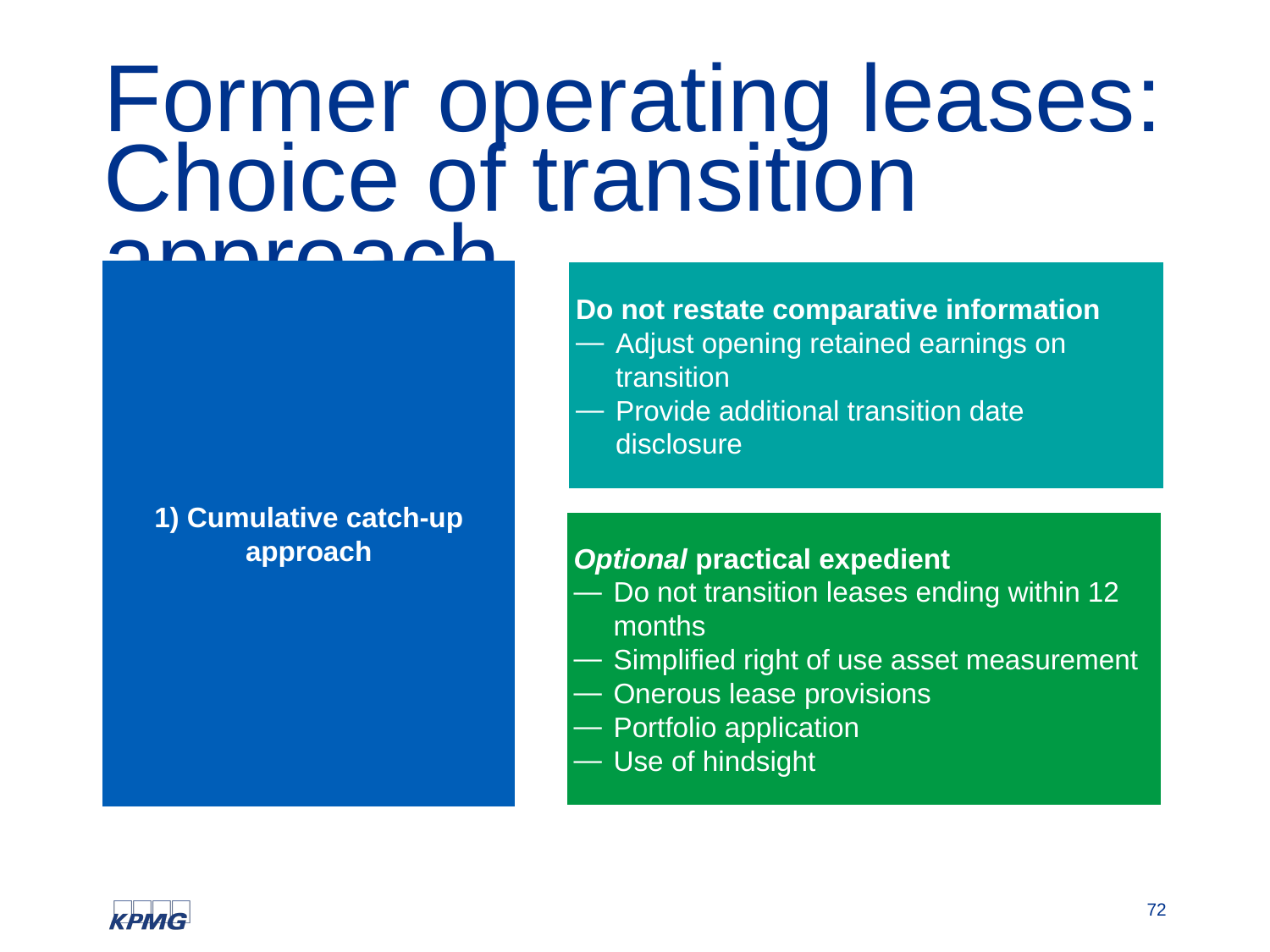

# Former operating leases: Choice of transition approach
1) Cumulative catch-up approach
Do not restate comparative information
Adjust opening retained earnings on transition
Provide additional transition date disclosure
Optional practical expedient
Do not transition leases ending within 12 months
Simplified right of use asset measurement
Onerous lease provisions
Portfolio application
Use of hindsight